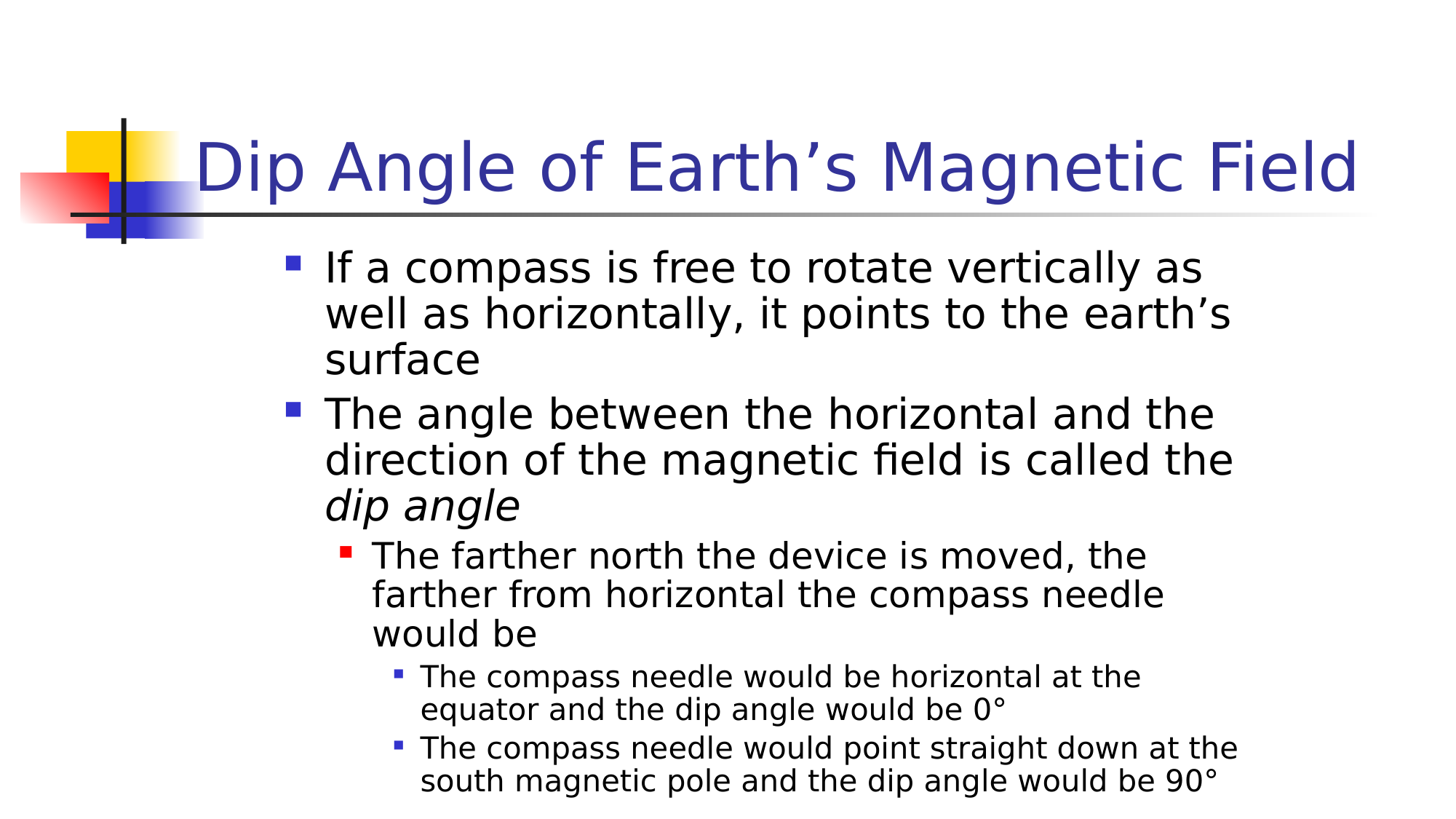

# Dip Angle of Earth’s Magnetic Field
If a compass is free to rotate vertically as well as horizontally, it points to the earth’s surface
The angle between the horizontal and the direction of the magnetic field is called the dip angle
The farther north the device is moved, the farther from horizontal the compass needle would be
The compass needle would be horizontal at the equator and the dip angle would be 0°
The compass needle would point straight down at the south magnetic pole and the dip angle would be 90°